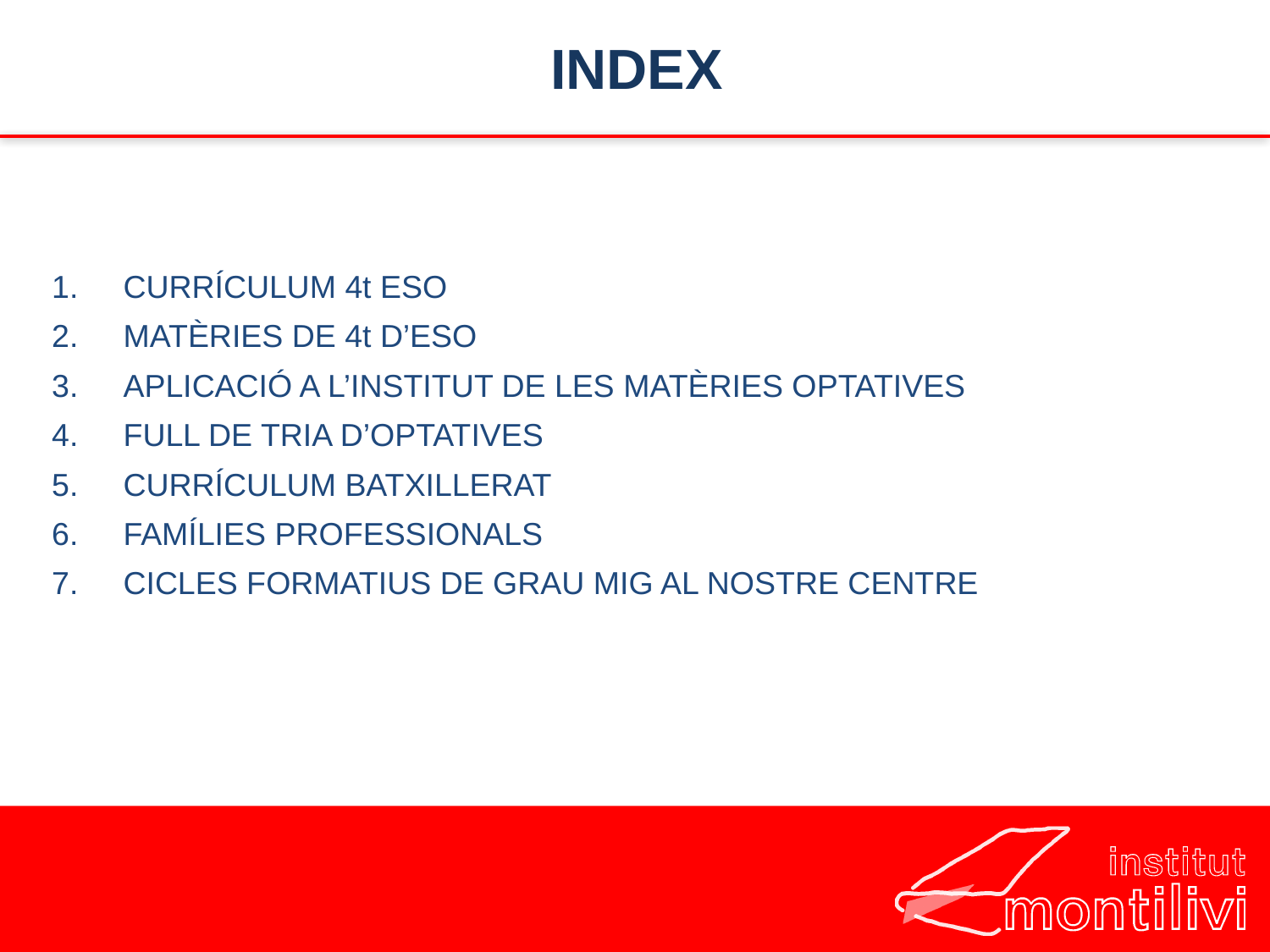

# INDEX

CURRÍCULUM 4t ESO
MATÈRIES DE 4t D’ESO
APLICACIÓ A L’INSTITUT DE LES MATÈRIES OPTATIVES
FULL DE TRIA D’OPTATIVES
CURRÍCULUM BATXILLERAT
FAMÍLIES PROFESSIONALS
CICLES FORMATIUS DE GRAU MIG AL NOSTRE CENTRE